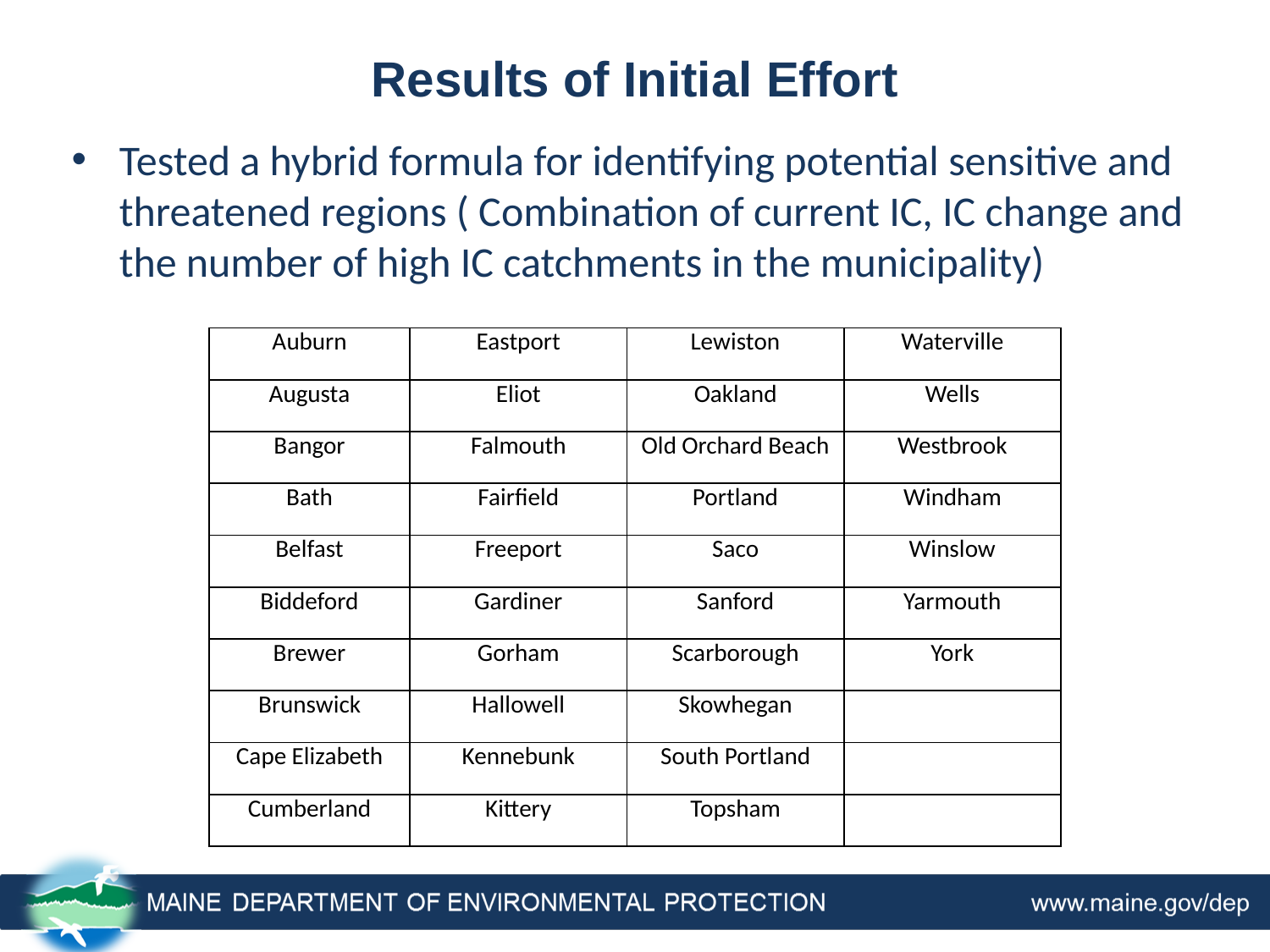

# Results of Initial Effort
Tested a hybrid formula for identifying potential sensitive and threatened regions ( Combination of current IC, IC change and the number of high IC catchments in the municipality)
| Auburn | Eastport | Lewiston | Waterville |
| --- | --- | --- | --- |
| Augusta | Eliot | Oakland | Wells |
| Bangor | Falmouth | Old Orchard Beach | Westbrook |
| Bath | Fairfield | Portland | Windham |
| Belfast | Freeport | Saco | Winslow |
| Biddeford | Gardiner | Sanford | Yarmouth |
| Brewer | Gorham | Scarborough | York |
| Brunswick | Hallowell | Skowhegan |  |
| Cape Elizabeth | Kennebunk | South Portland |  |
| Cumberland | Kittery | Topsham |  |